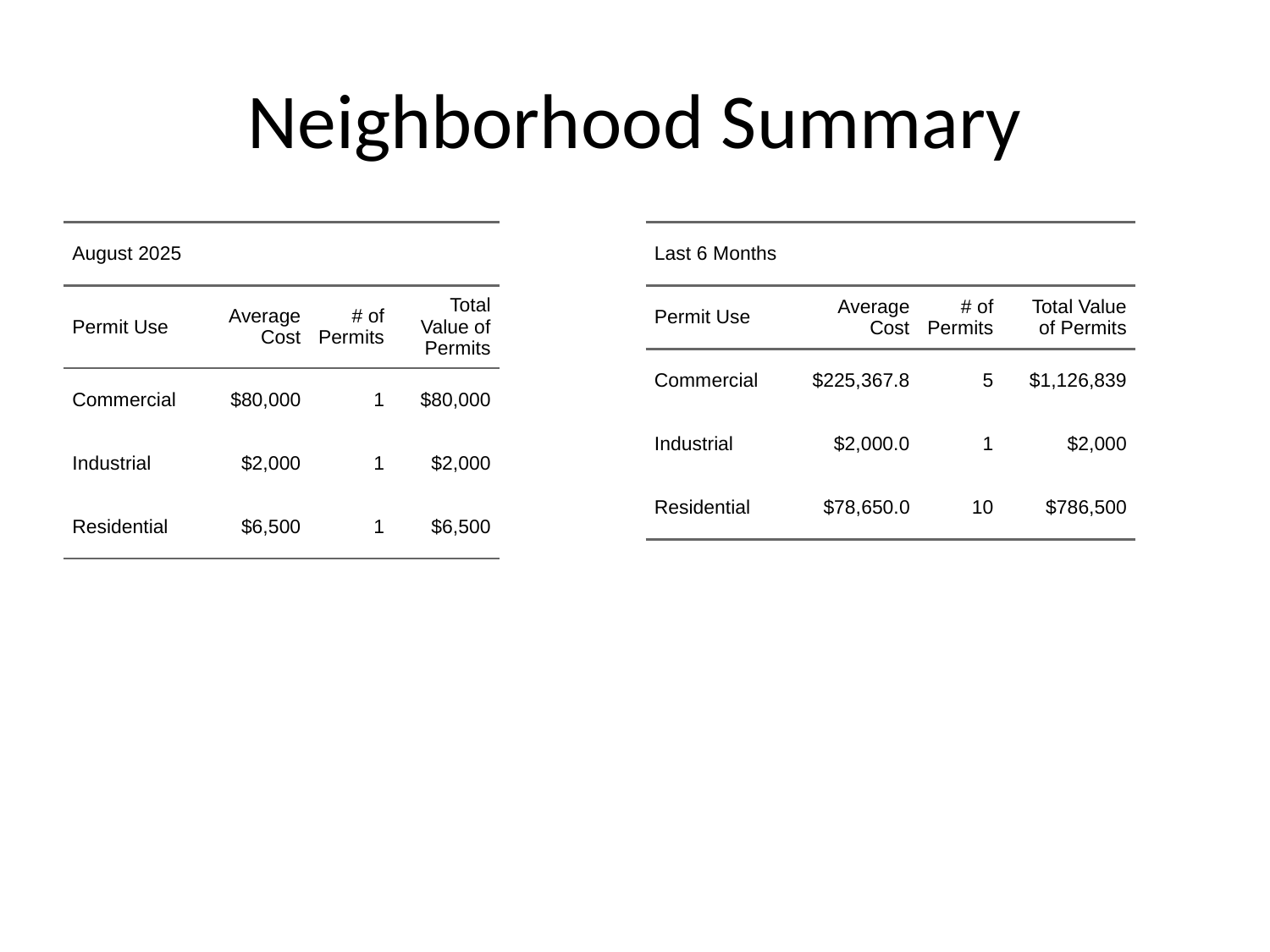

# Neighborhood Summary
| August 2025 | August 2025 | August 2025 | August 2025 |
| --- | --- | --- | --- |
| Permit Use | Average Cost | # of Permits | Total Value of Permits |
| Commercial | $80,000 | 1 | $80,000 |
| Industrial | $2,000 | 1 | $2,000 |
| Residential | $6,500 | 1 | $6,500 |
| Last 6 Months | Last 6 Months | Last 6 Months | Last 6 Months |
| --- | --- | --- | --- |
| Permit Use | Average Cost | # of Permits | Total Value of Permits |
| Commercial | $225,367.8 | 5 | $1,126,839 |
| Industrial | $2,000.0 | 1 | $2,000 |
| Residential | $78,650.0 | 10 | $786,500 |